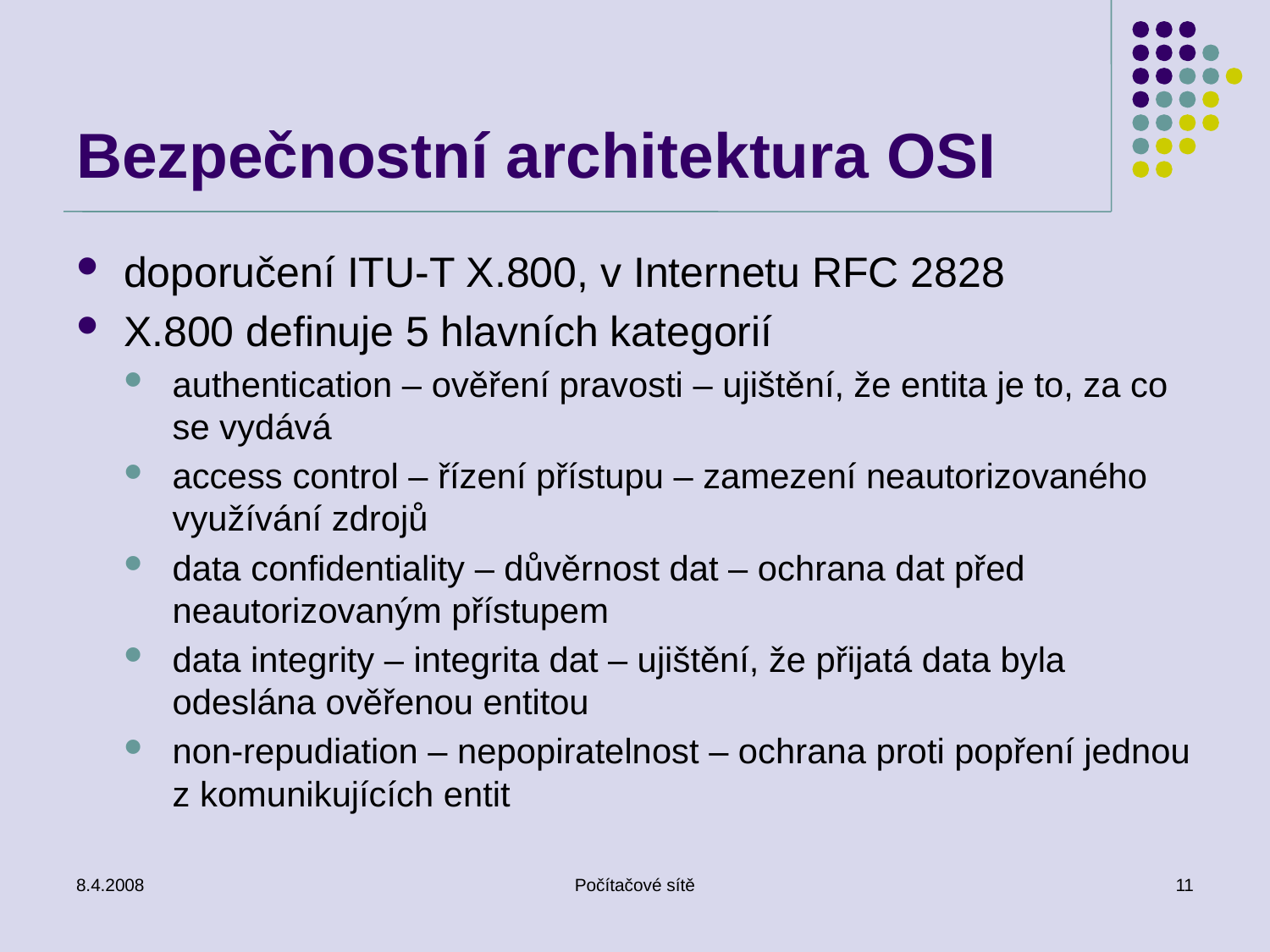

# Bezpečnostní architektura OSI
doporučení ITU-T X.800, v Internetu RFC 2828
X.800 definuje 5 hlavních kategorií
authentication – ověření pravosti – ujištění, že entita je to, za co se vydává
access control – řízení přístupu – zamezení neautorizovaného využívání zdrojů
data confidentiality – důvěrnost dat – ochrana dat před neautorizovaným přístupem
data integrity – integrita dat – ujištění, že přijatá data byla odeslána ověřenou entitou
non-repudiation – nepopiratelnost – ochrana proti popření jednou z komunikujících entit
8.4.2008
Počítačové sítě
11